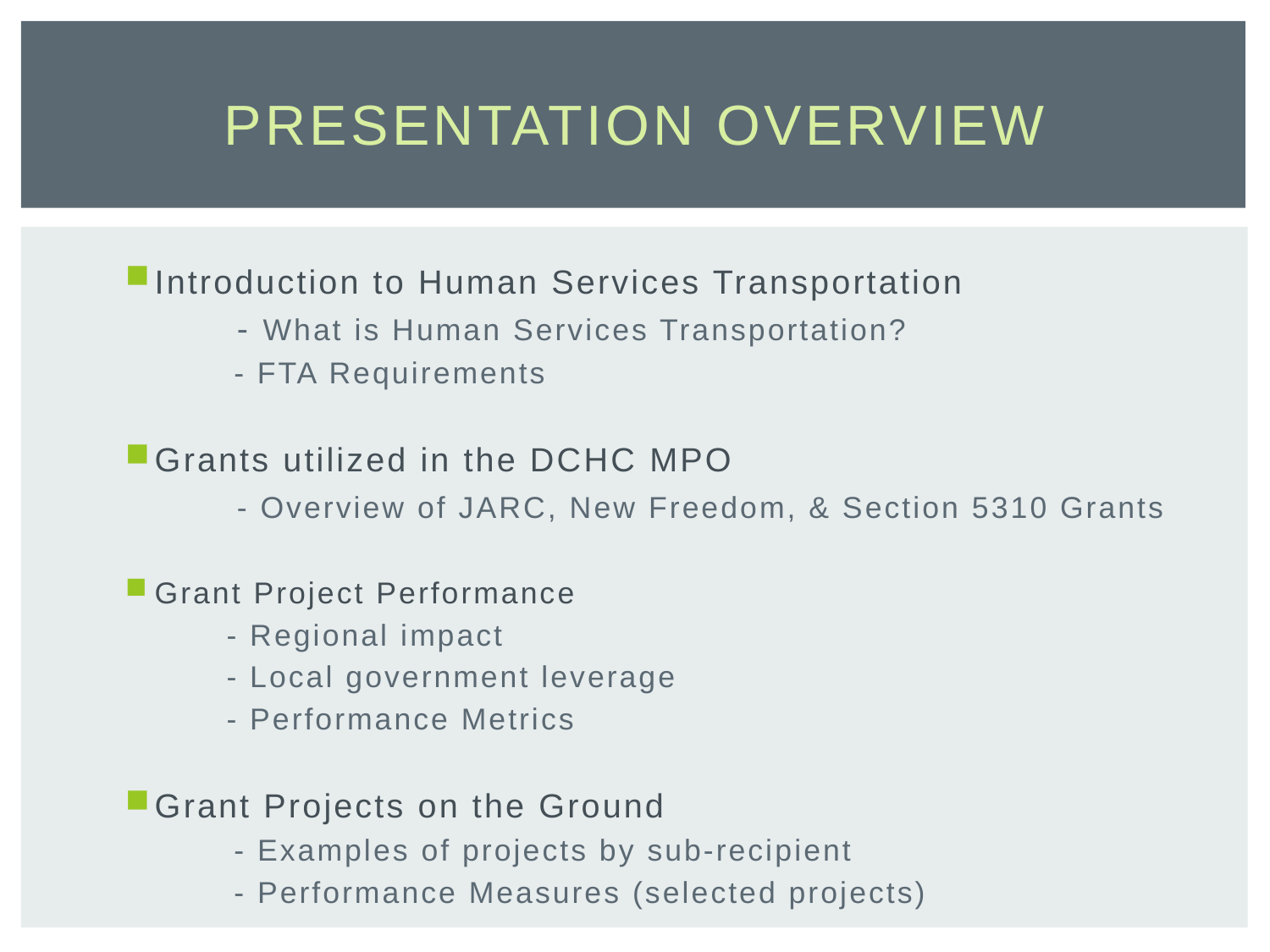

# Presentation Overview
Introduction to Human Services Transportation
   - What is Human Services Transportation?
   - FTA Requirements

Grants utilized in the DCHC MPO
   - Overview of JARC, New Freedom, & Section 5310 Grants

Grant Project Performance
   - Regional impact
   - Local government leverage
   - Performance Metrics

Grant Projects on the Ground
   - Examples of projects by sub-recipient
   - Performance Measures (selected projects)